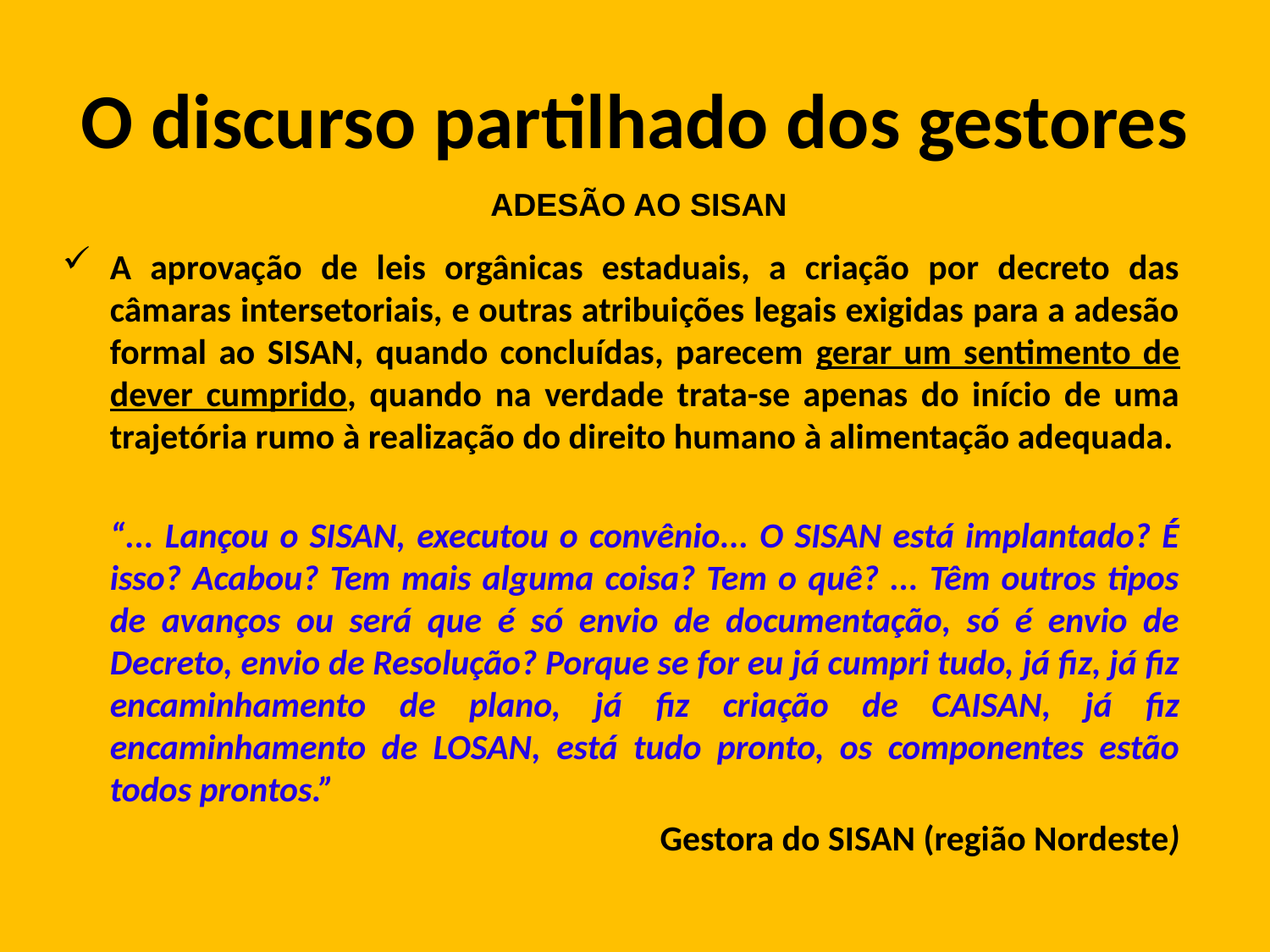

# O discurso partilhado dos gestores
ADESÃO AO SISAN
A aprovação de leis orgânicas estaduais, a criação por decreto das câmaras intersetoriais, e outras atribuições legais exigidas para a adesão formal ao SISAN, quando concluídas, parecem gerar um sentimento de dever cumprido, quando na verdade trata-se apenas do início de uma trajetória rumo à realização do direito humano à alimentação adequada.

	“... Lançou o SISAN, executou o convênio... O SISAN está implantado? É isso? Acabou? Tem mais alguma coisa? Tem o quê? ... Têm outros tipos de avanços ou será que é só envio de documentação, só é envio de Decreto, envio de Resolução? Porque se for eu já cumpri tudo, já fiz, já fiz encaminhamento de plano, já fiz criação de CAISAN, já fiz encaminhamento de LOSAN, está tudo pronto, os componentes estão todos prontos.”
Gestora do SISAN (região Nordeste)